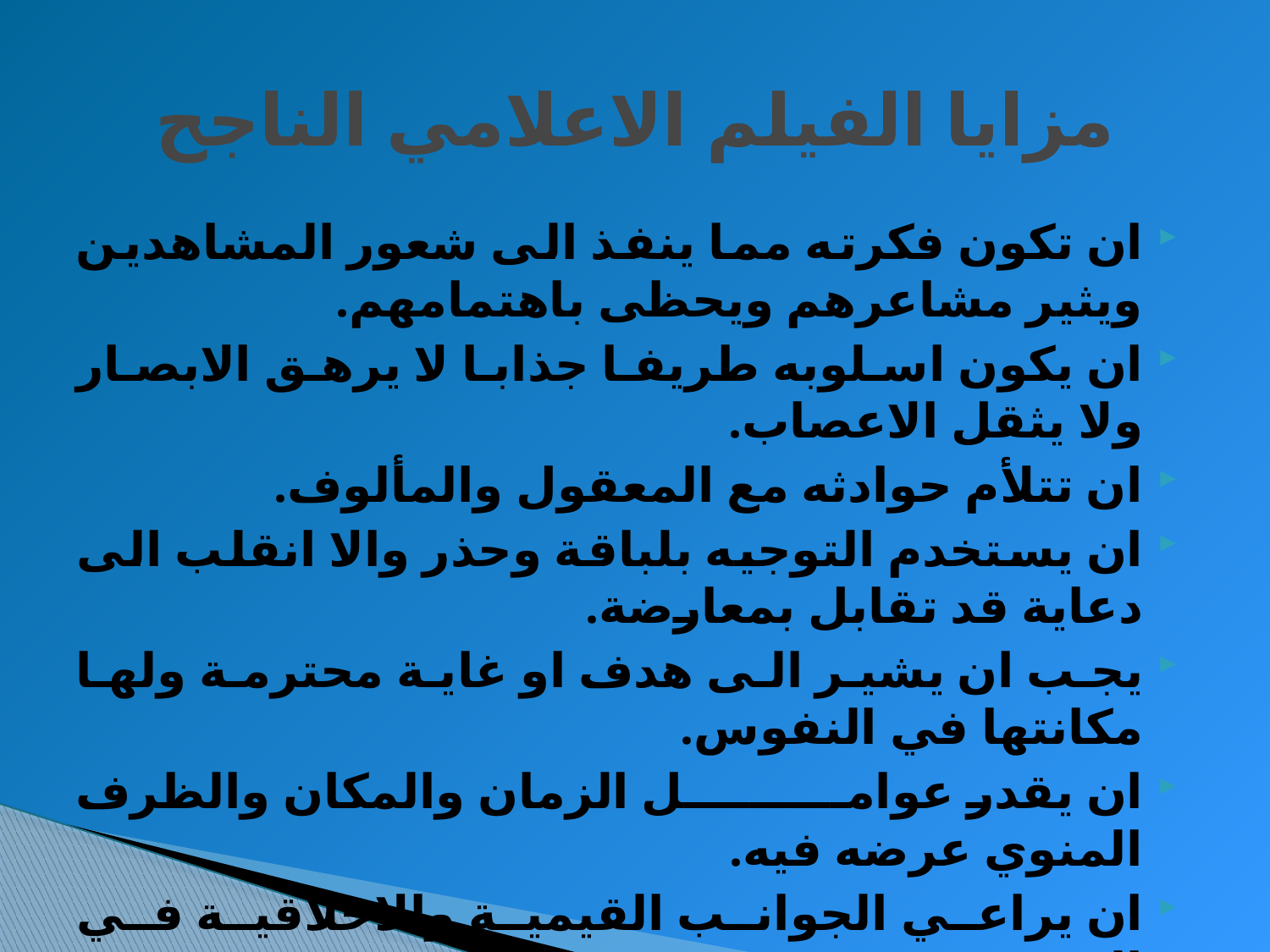

# مزايا الفيلم الاعلامي الناجح
ان تكون فكرته مما ينفذ الى شعور المشاهدين ويثير مشاعرهم ويحظى باهتمامهم.
ان يكون اسلوبه طريفا جذابا لا يرهق الابصار ولا يثقل الاعصاب.
ان تتلأم حوادثه مع المعقول والمألوف.
ان يستخدم التوجيه بلباقة وحذر والا انقلب الى دعاية قد تقابل بمعارضة.
يجب ان يشير الى هدف او غاية محترمة ولها مكانتها في النفوس.
ان يقدر عوامل الزمان والمكان والظرف المنوي عرضه فيه.
ان يراعي الجوانب القيمية والاخلاقية في المجتمع.